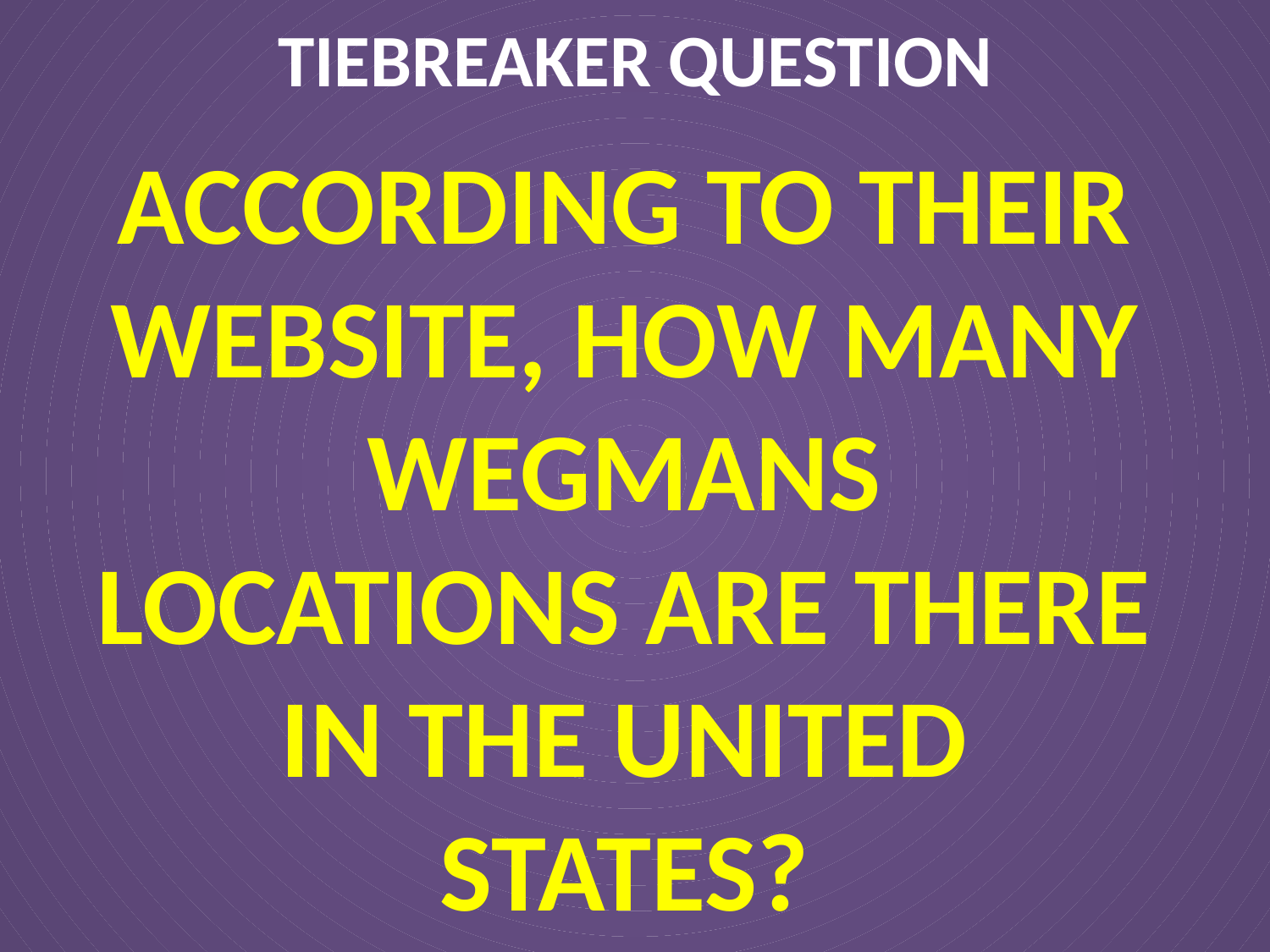

# TIEBREAKER QUESTION
ACCORDING TO THEIR WEBSITE, HOW MANY WEGMANS LOCATIONS ARE THERE IN THE UNITED STATES?